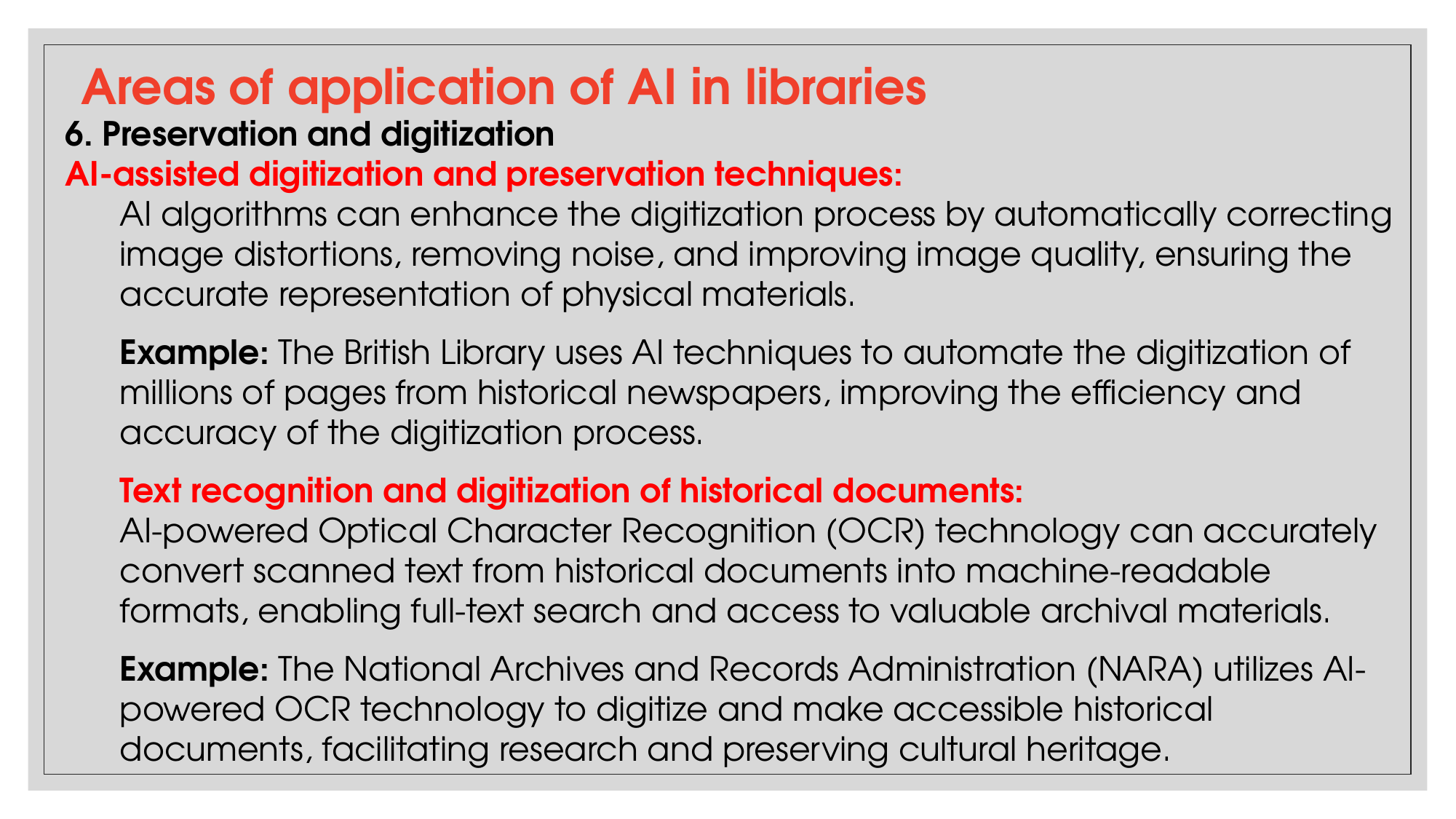

Areas of application of AI in libraries
6. Preservation and digitization
AI-assisted digitization and preservation techniques:
AI algorithms can enhance the digitization process by automatically correcting image distortions, removing noise, and improving image quality, ensuring the accurate representation of physical materials.

Example: The British Library uses AI techniques to automate the digitization of millions of pages from historical newspapers, improving the efficiency and accuracy of the digitization process.

Text recognition and digitization of historical documents:
AI-powered Optical Character Recognition (OCR) technology can accurately convert scanned text from historical documents into machine-readable formats, enabling full-text search and access to valuable archival materials.

Example: The National Archives and Records Administration (NARA) utilizes AI-powered OCR technology to digitize and make accessible historical documents, facilitating research and preserving cultural heritage.